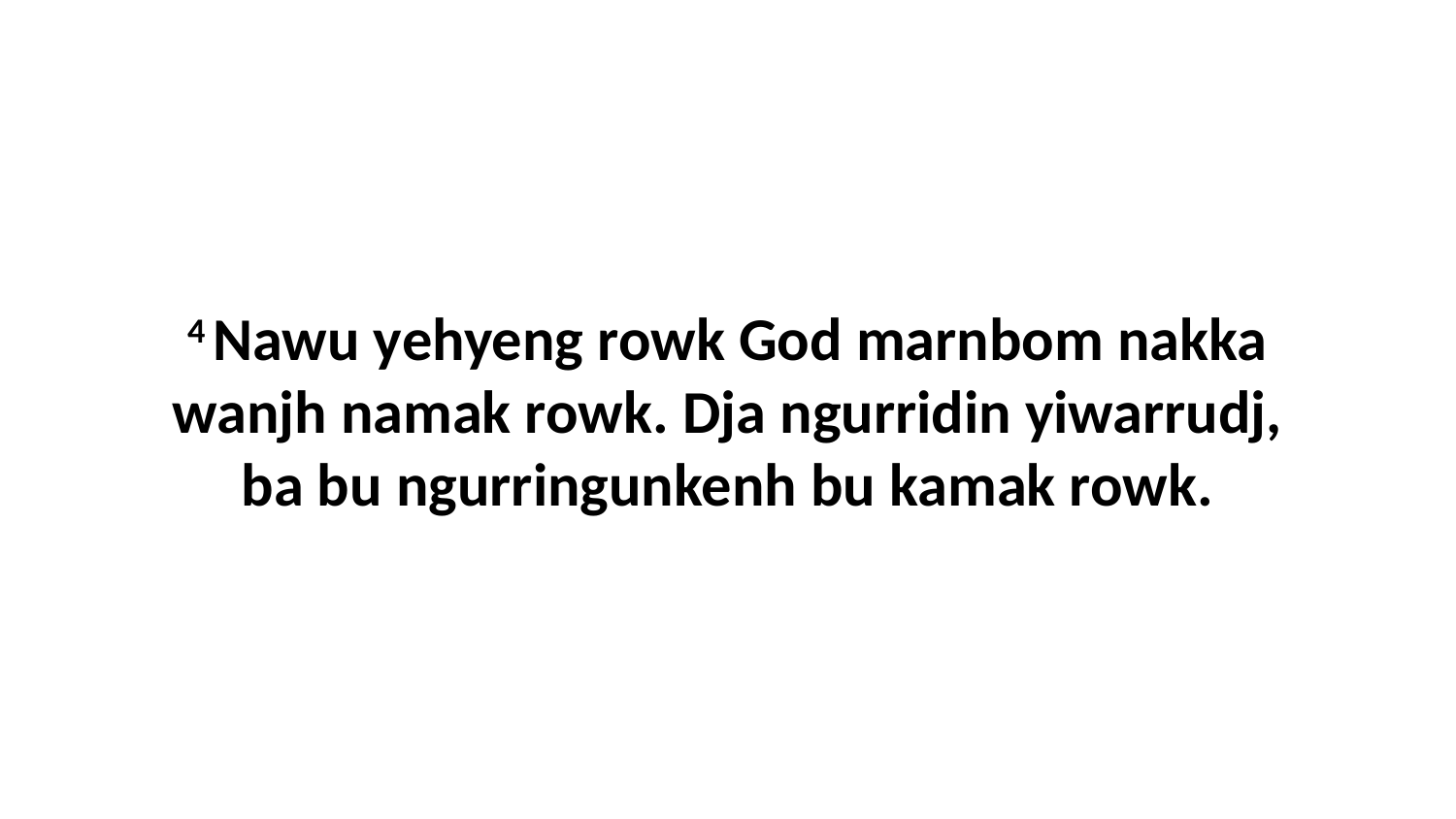

4 Nawu yehyeng rowk God marnbom nakka wanjh namak rowk. Dja ngurridin yiwarrudj, ba bu ngurringunkenh bu kamak rowk.